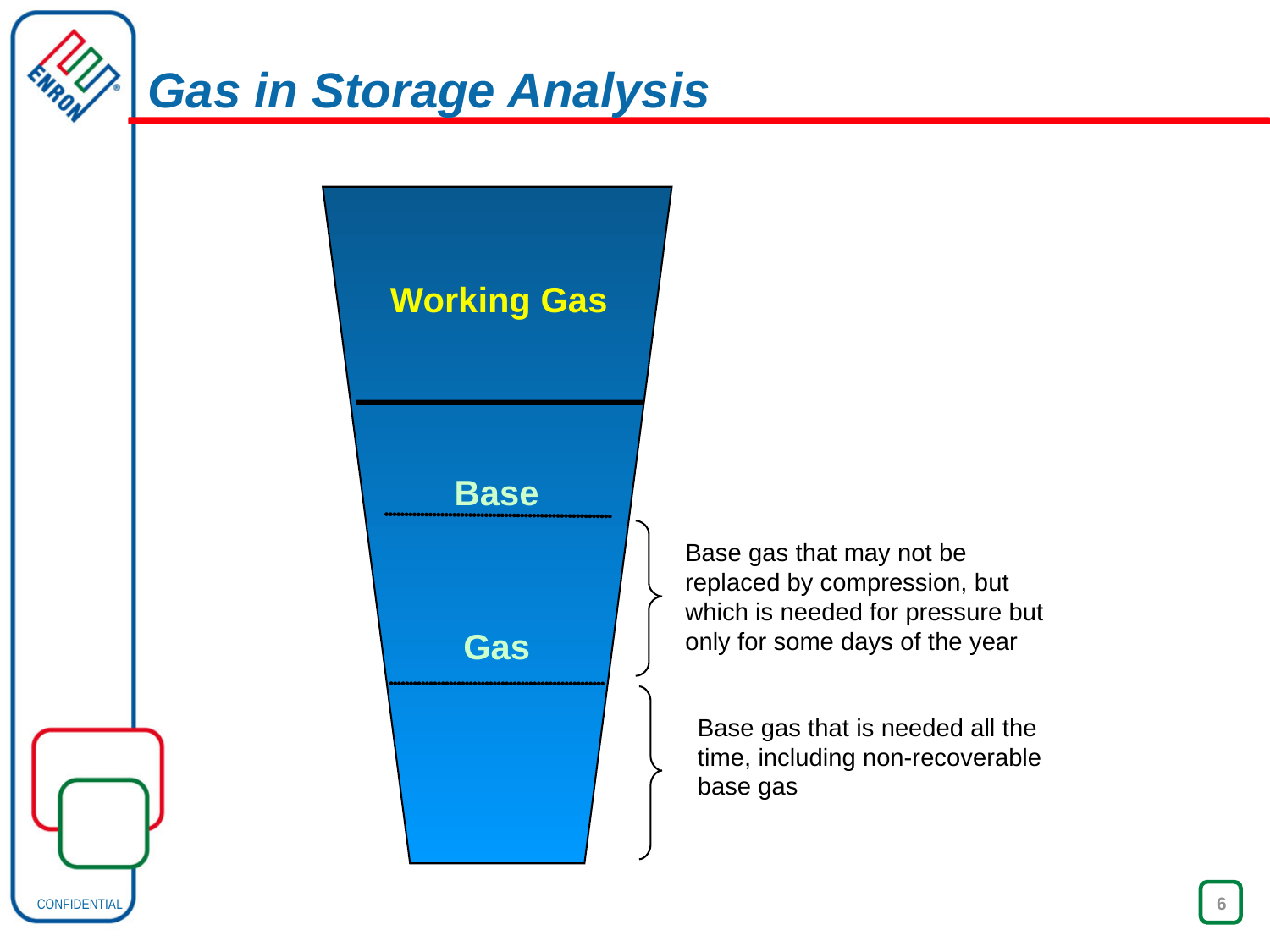

Gas in Storage Analysis

Working Gas

Base

Gas

Base gas that may not be replaced by compression, but which is needed for pressure but only for some days of the year

Base gas that is needed all the time, including non-recoverable base gas
6